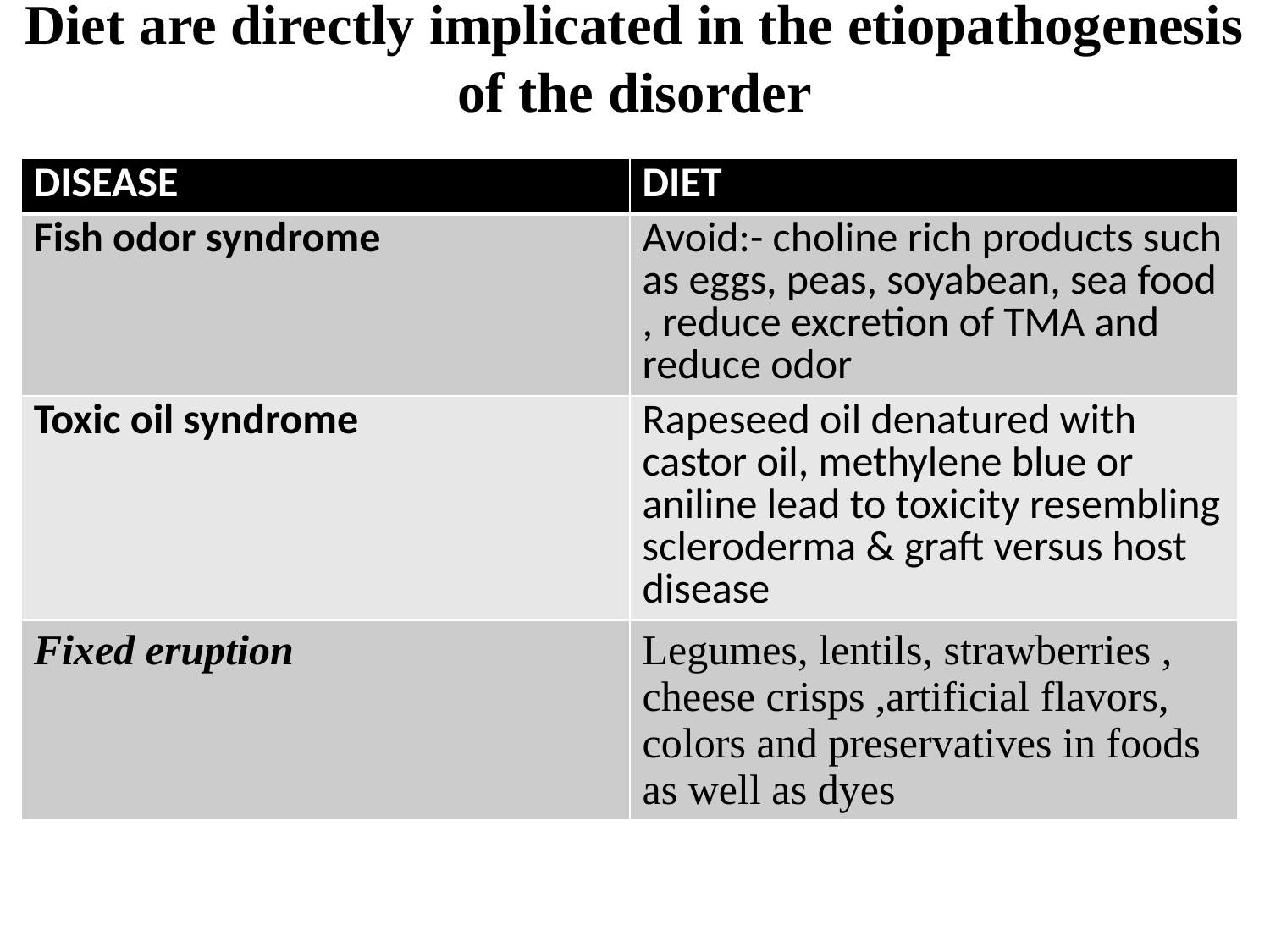

# Diet are directly implicated in the etiopathogenesis of the disorder
| DISEASE | DIET |
| --- | --- |
| Fish odor syndrome | Avoid:- choline rich products such as eggs, peas, soyabean, sea food , reduce excretion of TMA and reduce odor |
| Toxic oil syndrome | Rapeseed oil denatured with castor oil, methylene blue or aniline lead to toxicity resembling scleroderma & graft versus host disease |
| Fixed eruption | Legumes, lentils, strawberries , cheese crisps ,artificial flavors, colors and preservatives in foods as well as dyes |